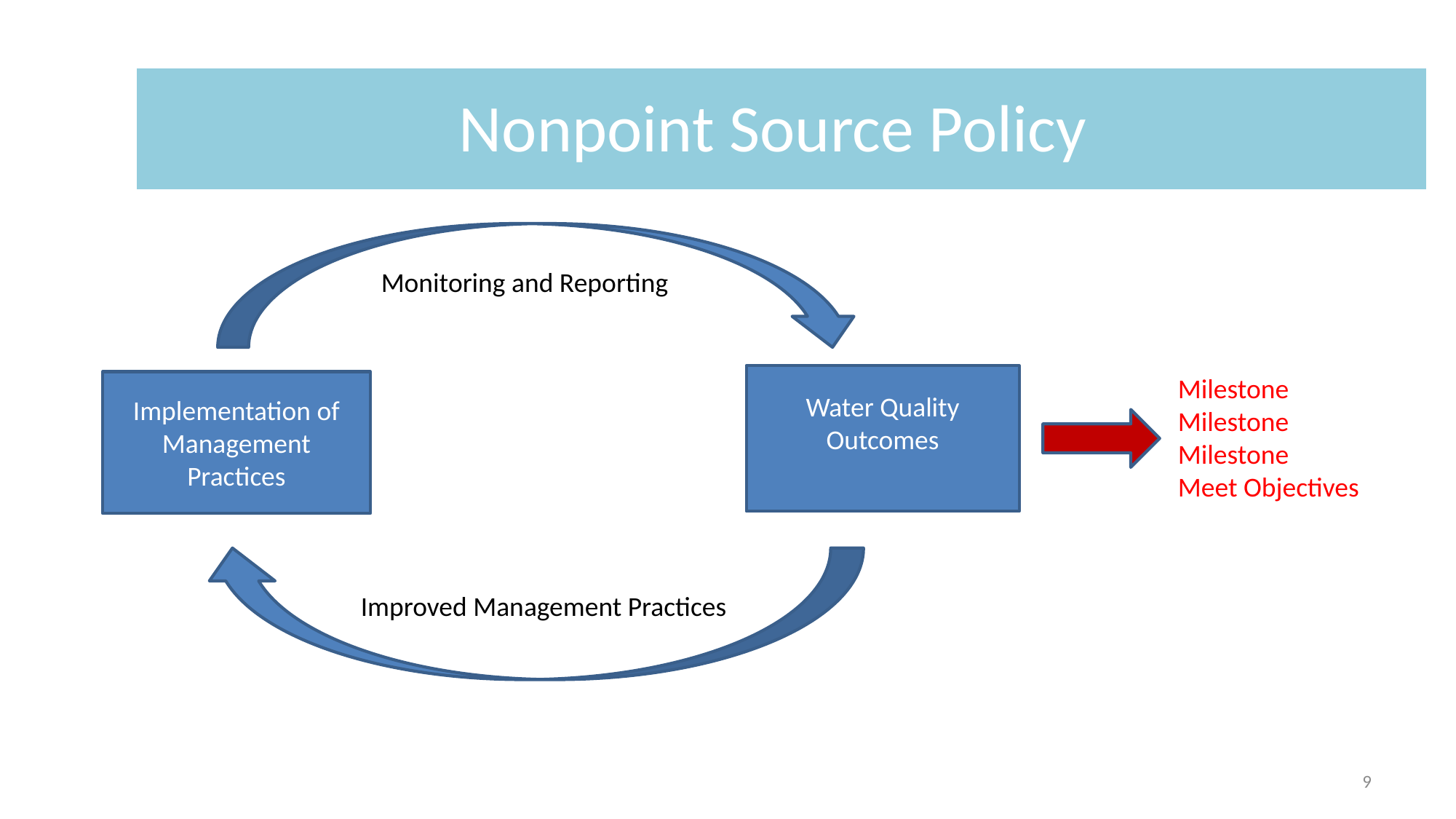

# Nonpoint Source Policy

Monitoring and Reporting

Water Quality Outcomes

Milestone
Milestone
Milestone
Meet Objectives
Implementation of Management Practices

Improved Management Practices
9